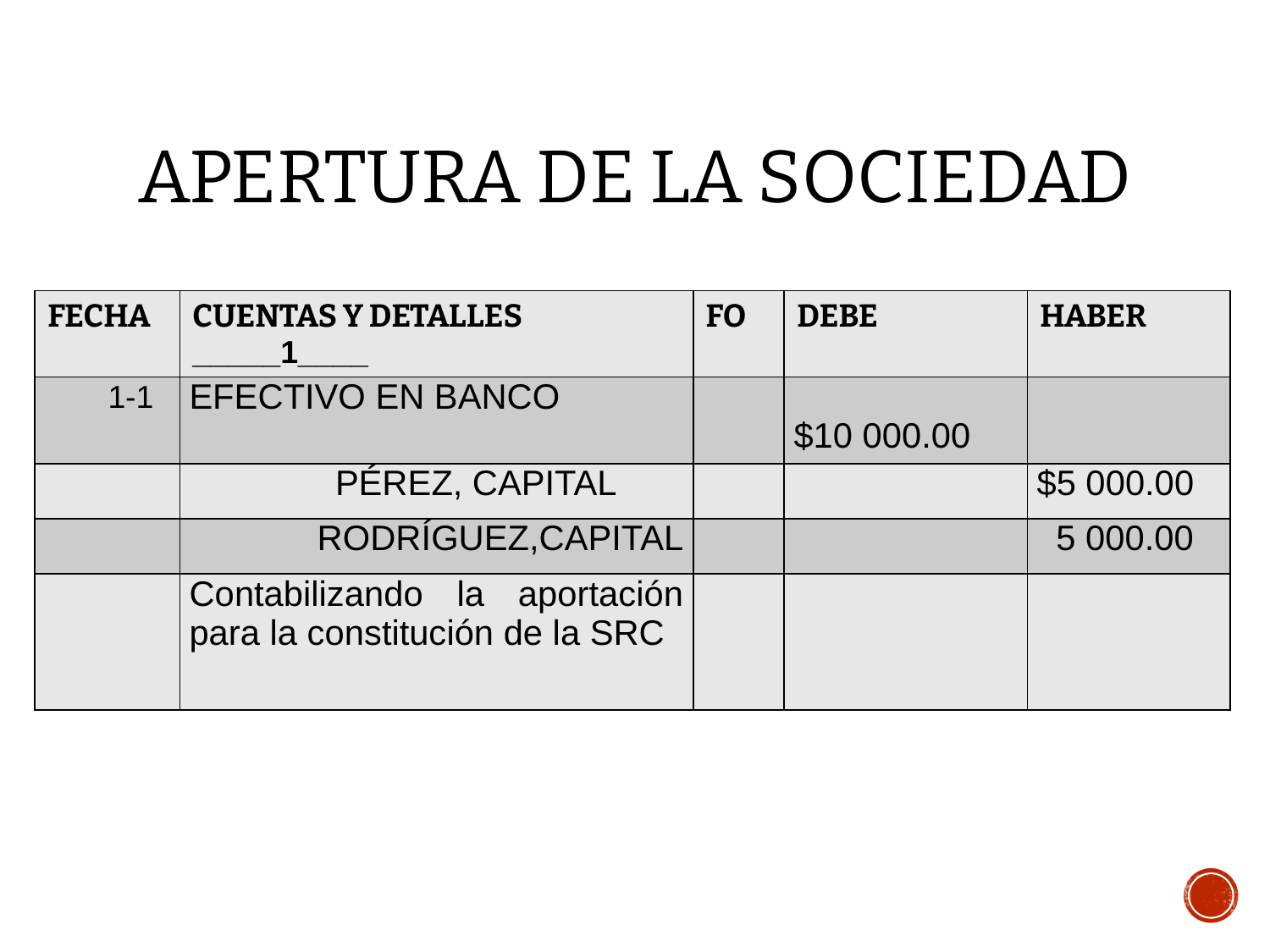

# Apertura de la sociedad
| FECHA | CUENTAS Y DETALLES \_\_\_\_\_1\_\_\_\_ | FO | DEBE | HABER |
| --- | --- | --- | --- | --- |
| 1-1 | EFECTIVO EN BANCO |  | $10 000.00 |  |
|  | PÉREZ, CAPITAL |  |  | $5 000.00 |
|  | RODRÍGUEZ,CAPITAL |  |  | 5 000.00 |
|  | Contabilizando la aportación para la constitución de la SRC |  |  |  |